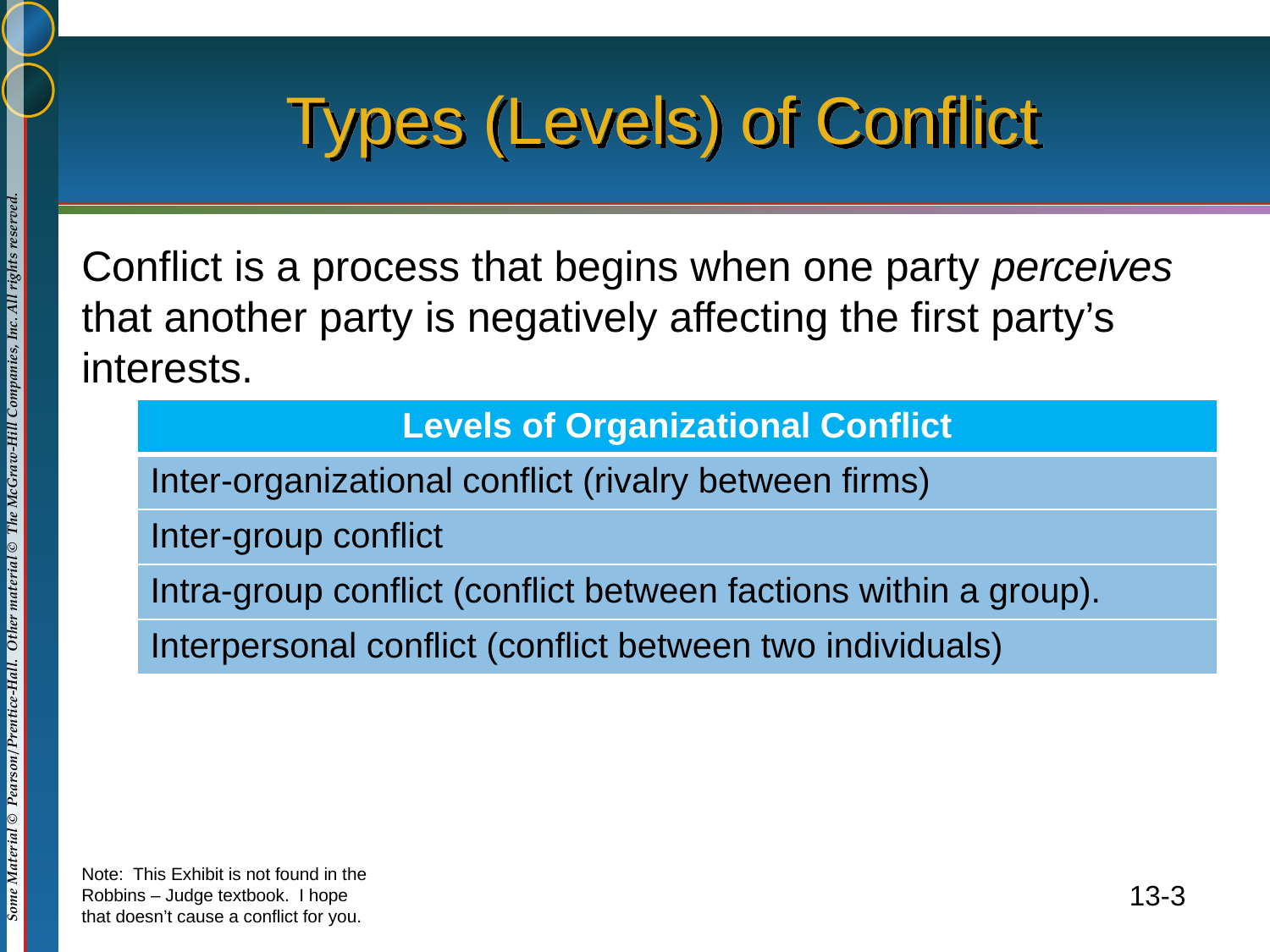

# Types (Levels) of Conflict
Conflict is a process that begins when one party perceives that another party is negatively affecting the first party’s interests.
| Levels of Organizational Conflict |
| --- |
| Inter-organizational conflict (rivalry between firms) |
| Inter-group conflict |
| Intra-group conflict (conflict between factions within a group). |
| Interpersonal conflict (conflict between two individuals) |
Note:  This Exhibit is not found in the Robbins – Judge textbook.  I hope that doesn’t cause a conflict for you.